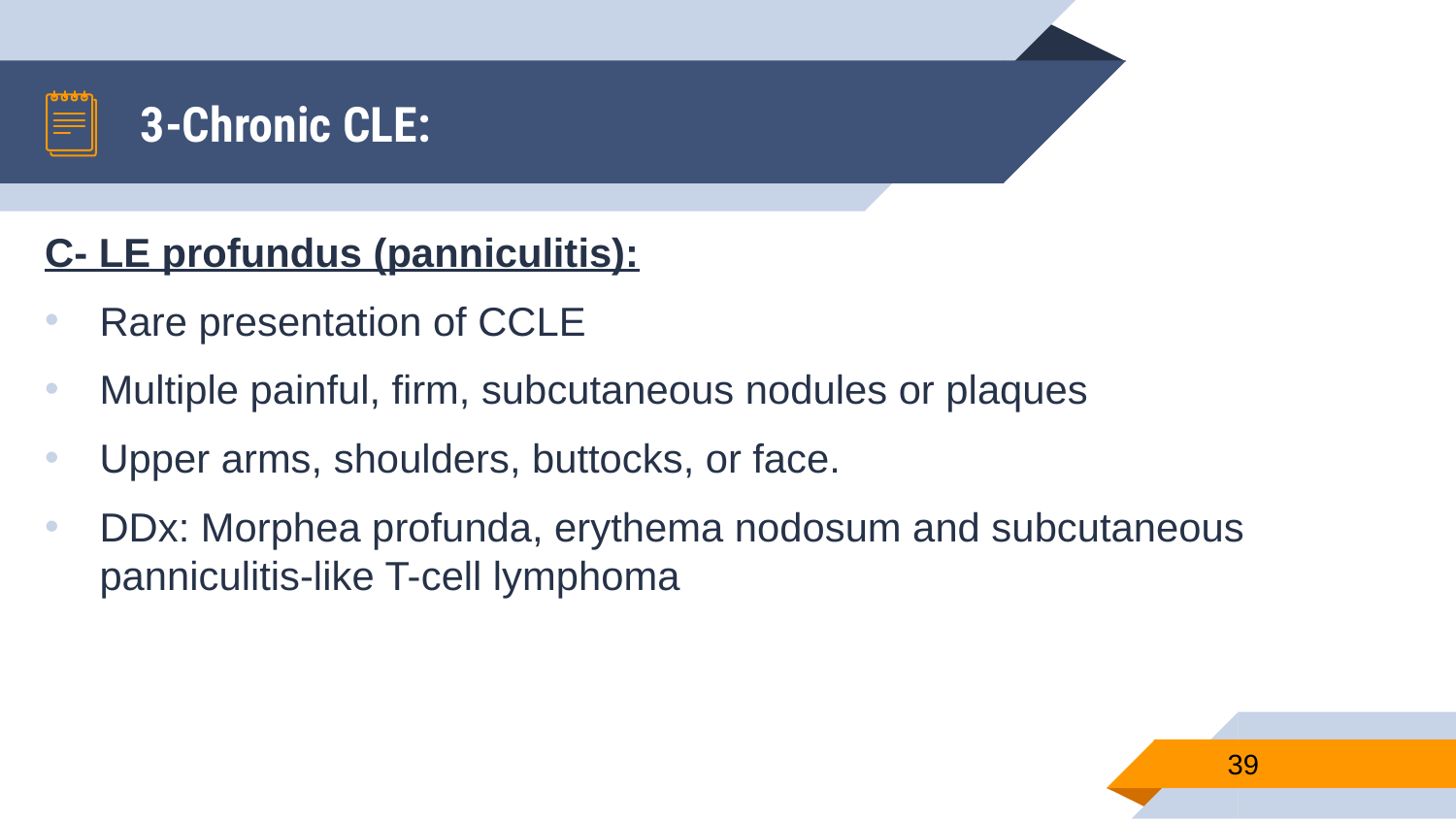

# 3-Chronic CLE:

C- LE profundus (panniculitis):
Rare presentation of CCLE
Multiple painful, firm, subcutaneous nodules or plaques
Upper arms, shoulders, buttocks, or face.
DDx: Morphea profunda, erythema nodosum and subcutaneous panniculitis-like T-cell lymphoma
39